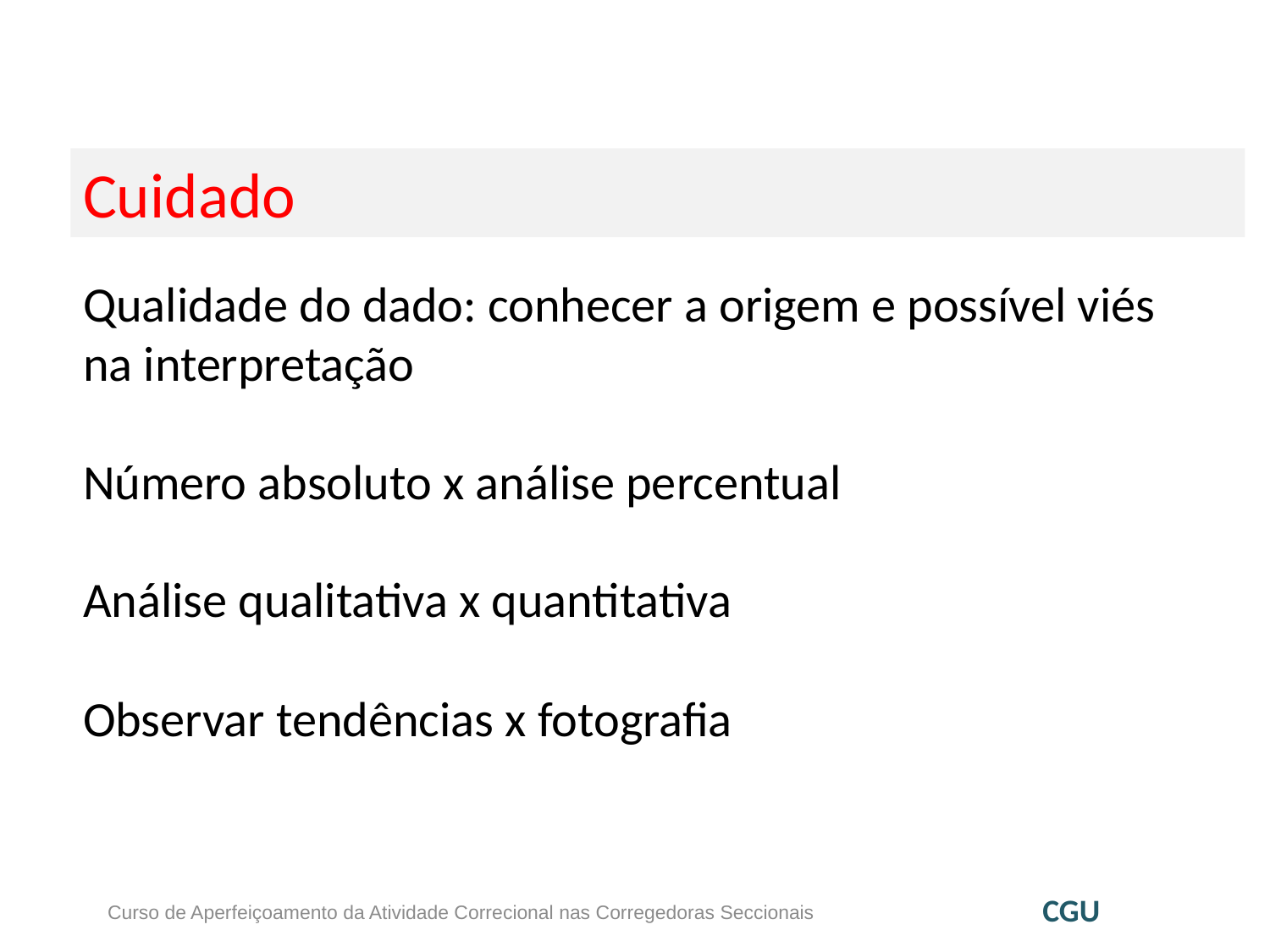

Cuidado
Qualidade do dado: conhecer a origem e possível viés na interpretação

Número absoluto x análise percentual

Análise qualitativa x quantitativa

Observar tendências x fotografia